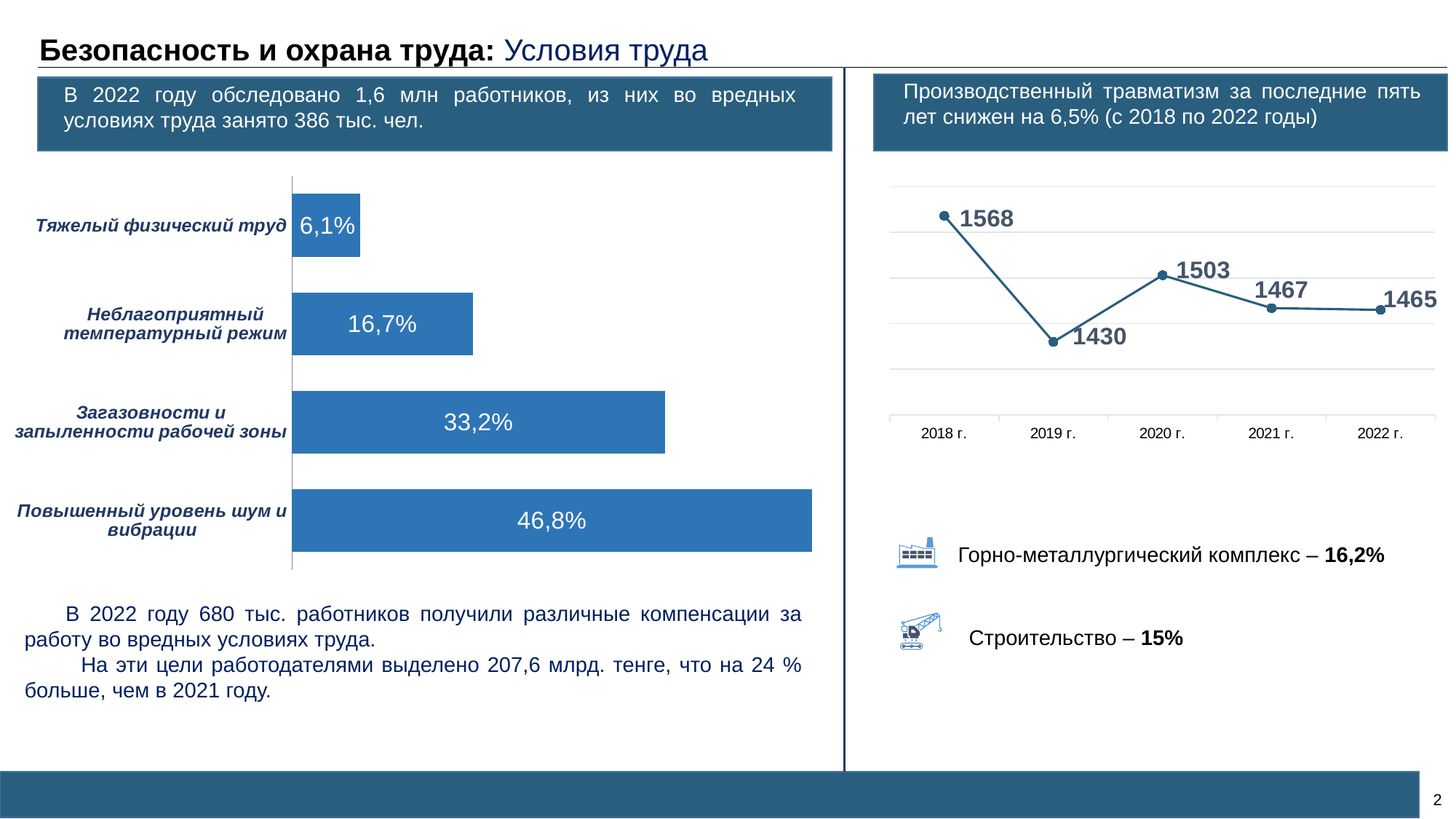

Безопасность и охрана труда: Условия труда
Производственный травматизм за последние пять лет снижен на 6,5% (с 2018 по 2022 годы)

В 2022 году обследовано 1,6 млн работников, из них во вредных условиях труда занято 386 тыс. чел.

### Chart

| Category | от 157 тыс. тг. |
|---|---|
| Повышенный уровень шум и вибрации | 46.0 |
| Загазовности и запыленности рабочей зоны | 33.0 |
| Неблагоприятный температурный режим | 16.0 |
| Тяжелый физический труд | 6.0 |

### Chart

| Category |  |
|---|---|
| 2018 г. | 1568.0 |
| 2019 г. | 1430.0 |
| 2020 г. | 1503.0 |
| 2021 г. | 1467.0 |
| 2022 г. | 1465.0 |

Горно-металлургический комплекс – 16,2%

    В 2022 году 680 тыс. работников получили различные компенсации за работу во вредных условиях труда.
       На эти цели работодателями выделено 207,6 млрд. тенге, что на 24 % больше, чем в 2021 году.

 Строительство – 15%

2